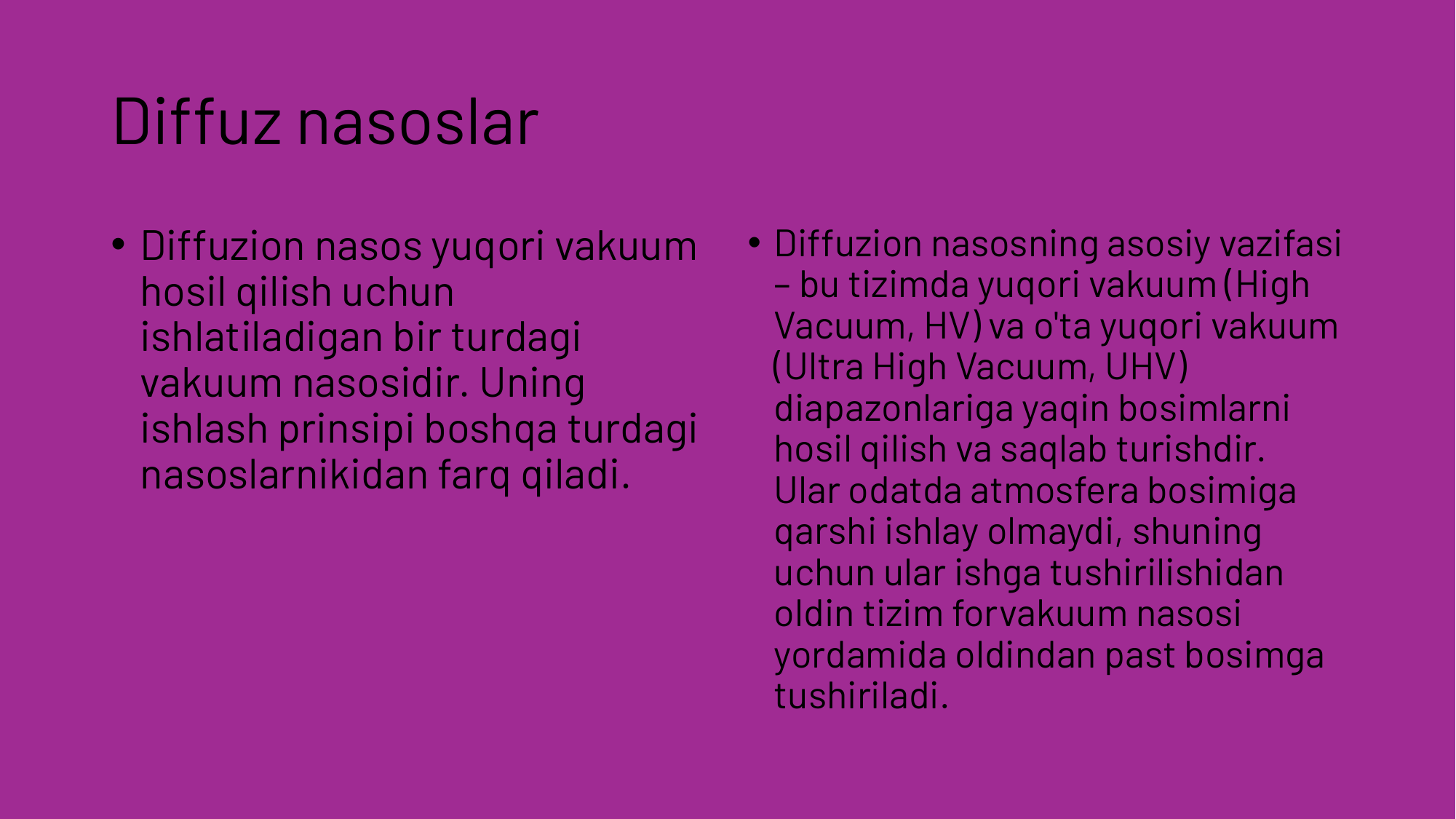

# Diffuz nasoslar
Diffuzion nasos yuqori vakuum hosil qilish uchun ishlatiladigan bir turdagi vakuum nasosidir. Uning ishlash prinsipi boshqa turdagi nasoslarnikidan farq qiladi.
Diffuzion nasosning asosiy vazifasi – bu tizimda yuqori vakuum (High Vacuum, HV) va o'ta yuqori vakuum (Ultra High Vacuum, UHV) diapazonlariga yaqin bosimlarni hosil qilish va saqlab turishdir.
Ular odatda atmosfera bosimiga qarshi ishlay olmaydi, shuning uchun ular ishga tushirilishidan oldin tizim forvakuum nasosi yordamida oldindan past bosimga tushiriladi.